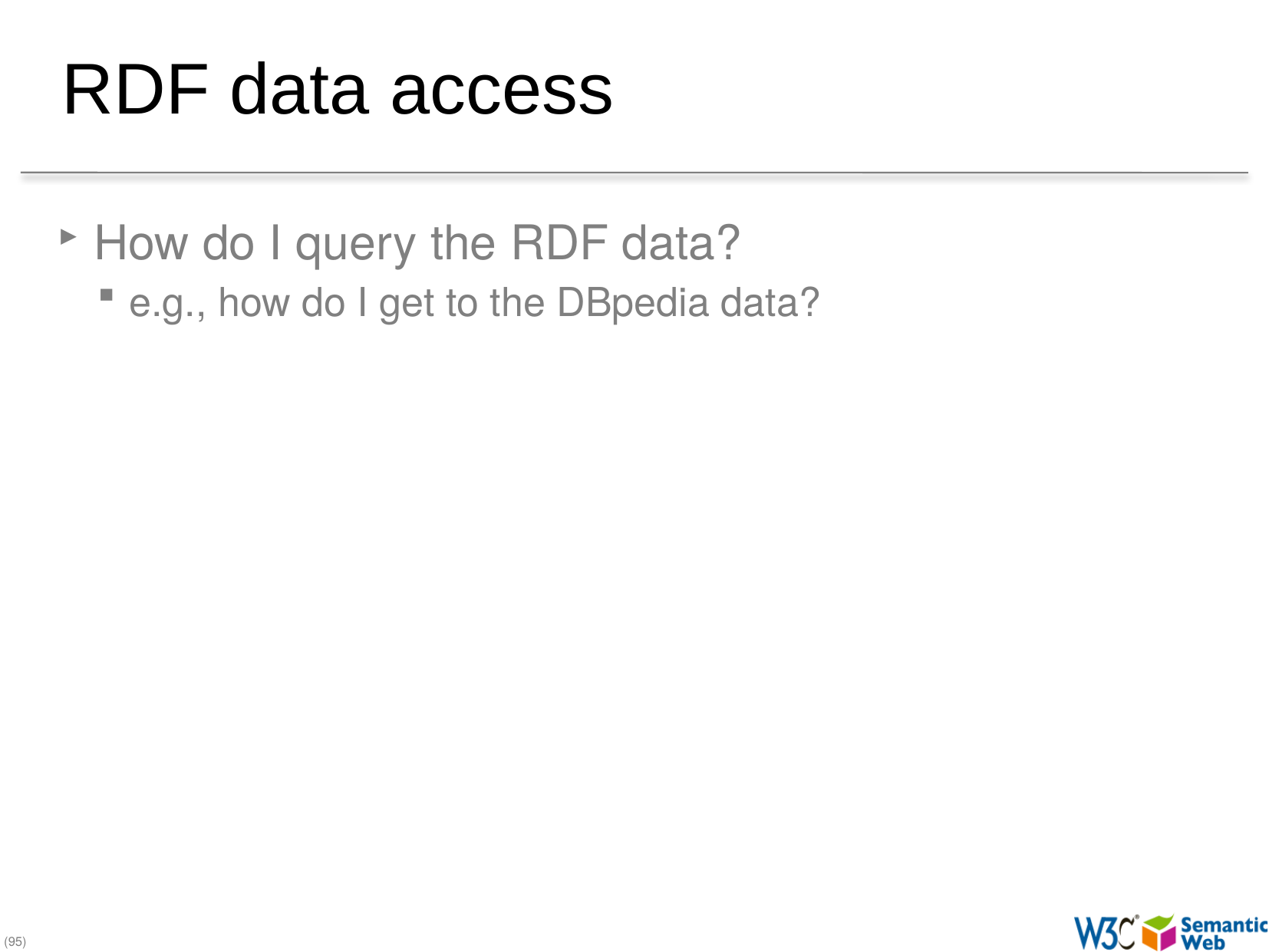

# RDF data access
How do I query the RDF data?
e.g., how do I get to the DBpedia data?